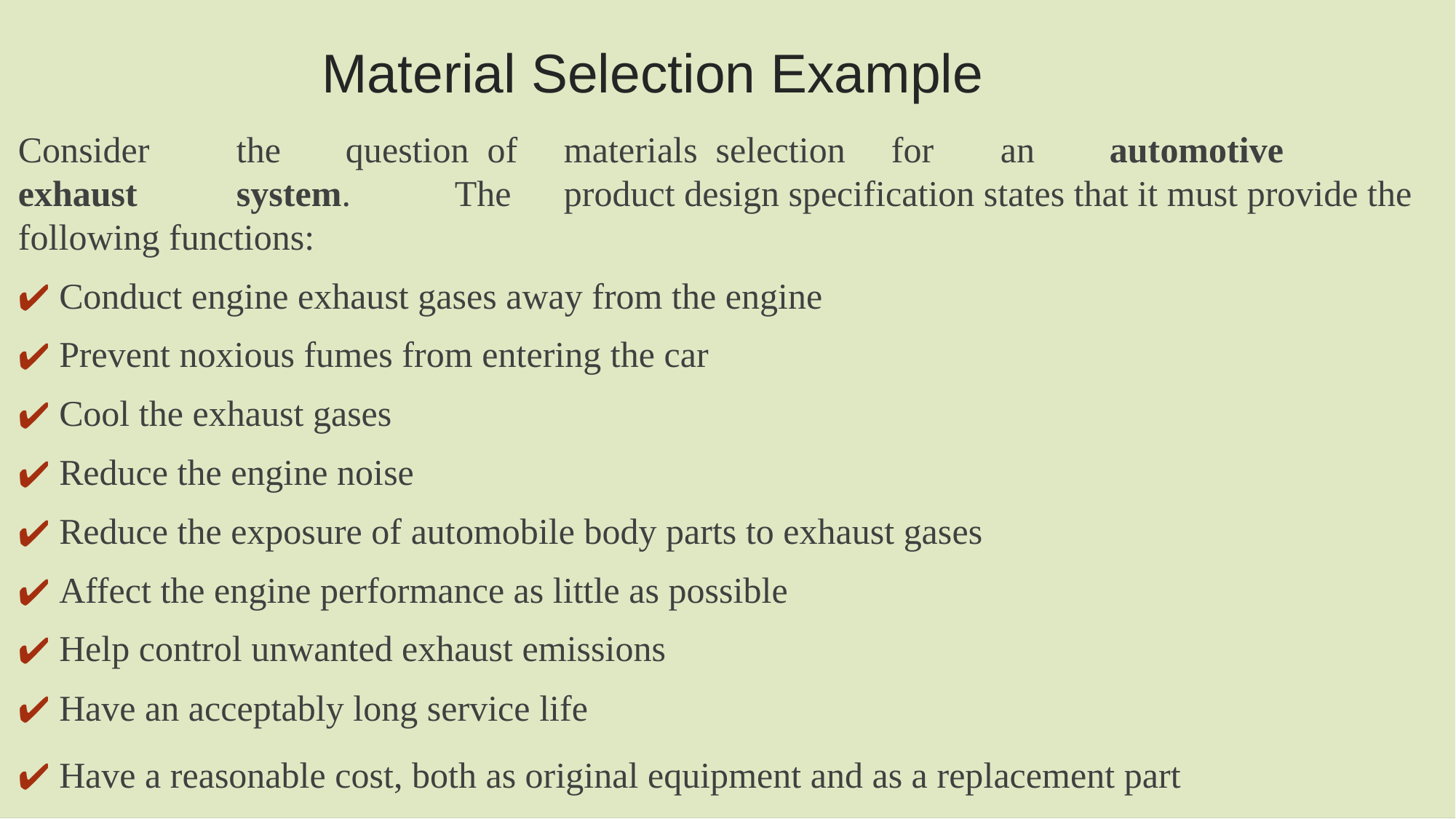

# Material Selection Example
Consider	the	question  of	materials  selection	for	an	automotive	exhaust	system.	The	product design specification states that it must provide the following functions:
Conduct engine exhaust gases away from the engine
Prevent noxious fumes from entering the car
Cool the exhaust gases
Reduce the engine noise
Reduce the exposure of automobile body parts to exhaust gases
Affect the engine performance as little as possible
Help control unwanted exhaust emissions
Have an acceptably long service life
Have a reasonable cost, both as original equipment and as a replacement part